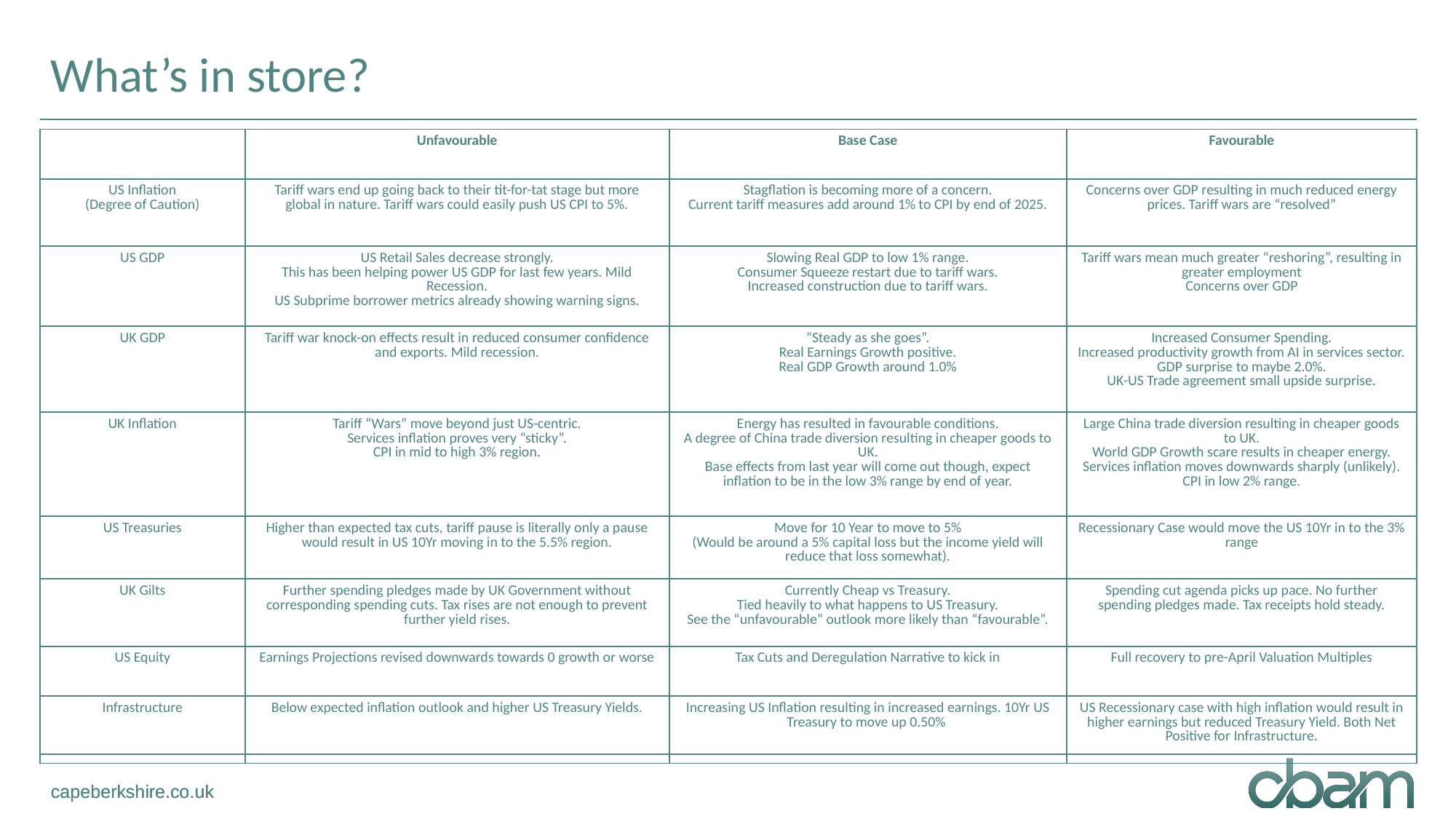

# What’s in store?
|  | Unfavourable | Base Case | Favourable |
| --- | --- | --- | --- |
| US Inflation (Degree of Caution) | Tariff wars end up going back to their tit-for-tat stage but more global in nature. Tariff wars could easily push US CPI to 5%. | Stagflation is becoming more of a concern. Current tariff measures add around 1% to CPI by end of 2025. | Concerns over GDP resulting in much reduced energy prices. Tariff wars are “resolved” |
| US GDP | US Retail Sales decrease strongly. This has been helping power US GDP for last few years. Mild Recession. US Subprime borrower metrics already showing warning signs. | Slowing Real GDP to low 1% range. Consumer Squeeze restart due to tariff wars. Increased construction due to tariff wars. | Tariff wars mean much greater “reshoring”, resulting in greater employment Concerns over GDP |
| UK GDP | Tariff war knock-on effects result in reduced consumer confidence and exports. Mild recession. | “Steady as she goes”. Real Earnings Growth positive. Real GDP Growth around 1.0% | Increased Consumer Spending. Increased productivity growth from AI in services sector. GDP surprise to maybe 2.0%. UK-US Trade agreement small upside surprise. |
| UK Inflation | Tariff “Wars” move beyond just US-centric. Services inflation proves very “sticky”. CPI in mid to high 3% region. | Energy has resulted in favourable conditions. A degree of China trade diversion resulting in cheaper goods to UK. Base effects from last year will come out though, expect inflation to be in the low 3% range by end of year. | Large China trade diversion resulting in cheaper goods to UK. World GDP Growth scare results in cheaper energy. Services inflation moves downwards sharply (unlikely). CPI in low 2% range. |
| US Treasuries | Higher than expected tax cuts, tariff pause is literally only a pause would result in US 10Yr moving in to the 5.5% region. | Move for 10 Year to move to 5% (Would be around a 5% capital loss but the income yield will reduce that loss somewhat). | Recessionary Case would move the US 10Yr in to the 3% range |
| UK Gilts | Further spending pledges made by UK Government without corresponding spending cuts. Tax rises are not enough to prevent further yield rises. | Currently Cheap vs Treasury. Tied heavily to what happens to US Treasury. See the “unfavourable” outlook more likely than “favourable”. | Spending cut agenda picks up pace. No further spending pledges made. Tax receipts hold steady. |
| US Equity | Earnings Projections revised downwards towards 0 growth or worse | Tax Cuts and Deregulation Narrative to kick in | Full recovery to pre-April Valuation Multiples |
| Infrastructure | Below expected inflation outlook and higher US Treasury Yields. | Increasing US Inflation resulting in increased earnings. 10Yr US Treasury to move up 0.50% | US Recessionary case with high inflation would result in higher earnings but reduced Treasury Yield. Both Net Positive for Infrastructure. |